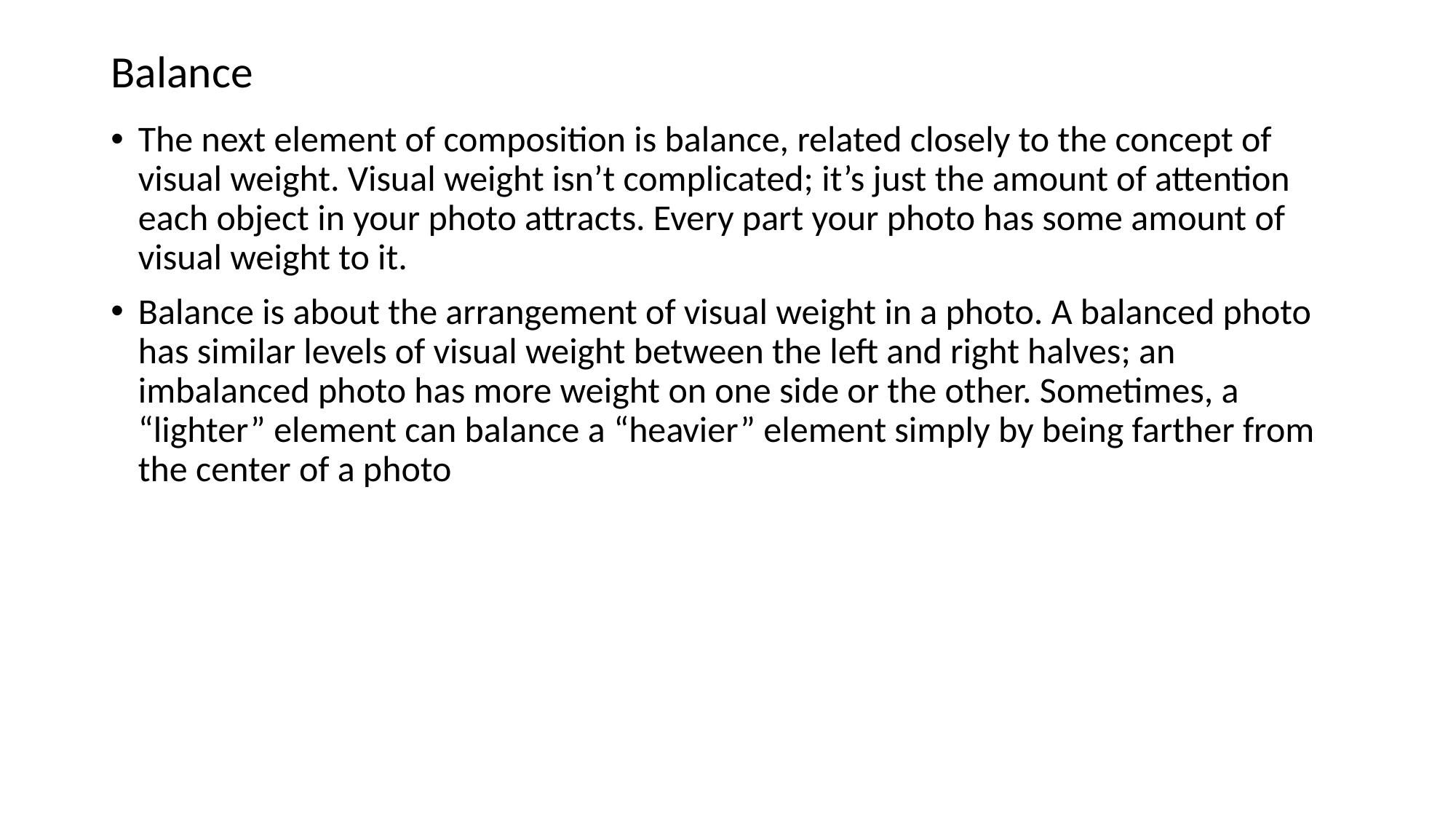

# Balance
The next element of composition is balance, related closely to the concept of visual weight. Visual weight isn’t complicated; it’s just the amount of attention each object in your photo attracts. Every part your photo has some amount of visual weight to it.
Balance is about the arrangement of visual weight in a photo. A balanced photo has similar levels of visual weight between the left and right halves; an imbalanced photo has more weight on one side or the other. Sometimes, a “lighter” element can balance a “heavier” element simply by being farther from the center of a photo